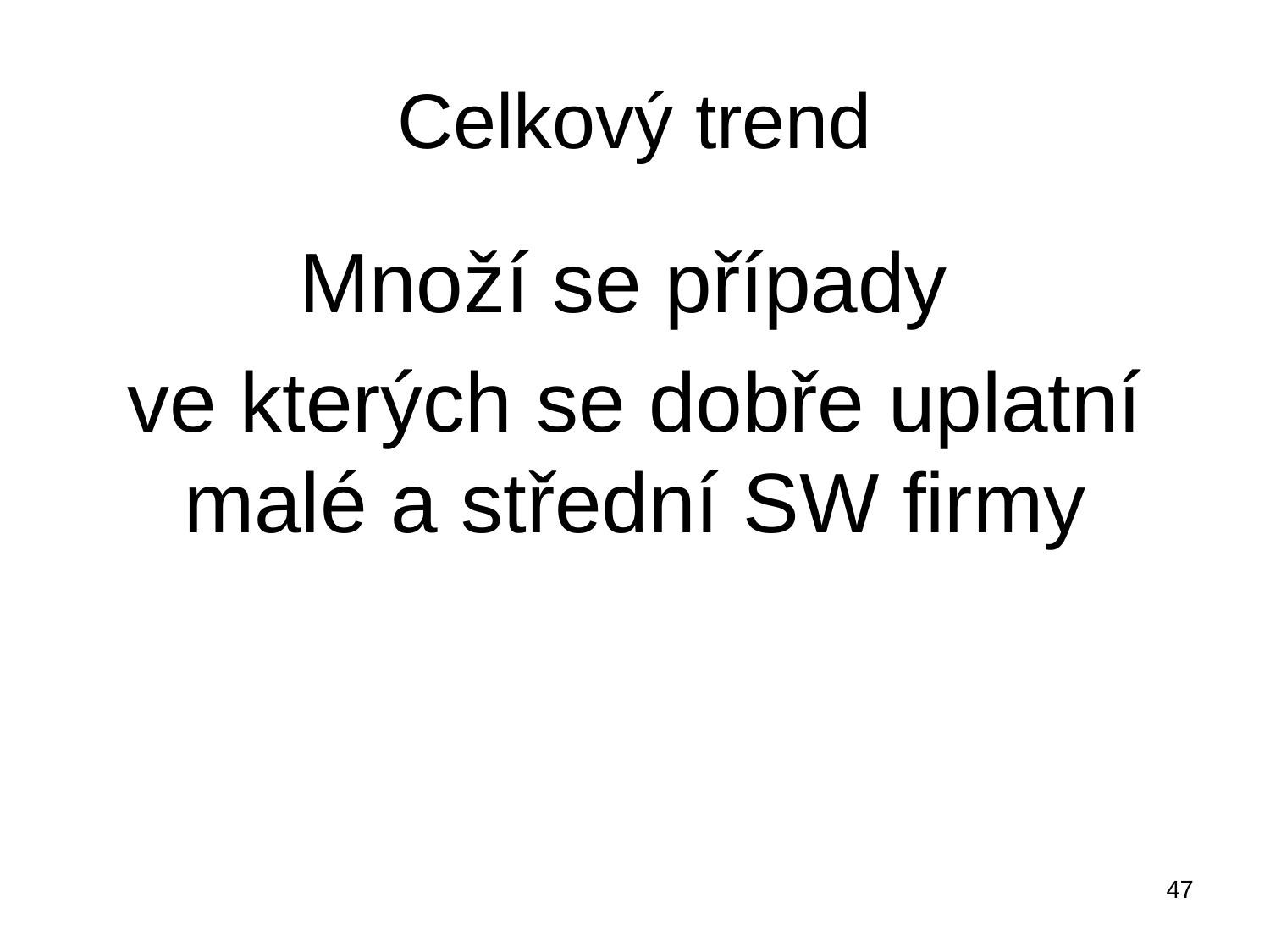

# Celkový trend
Množí se případy
ve kterých se dobře uplatní malé a střední SW firmy
47